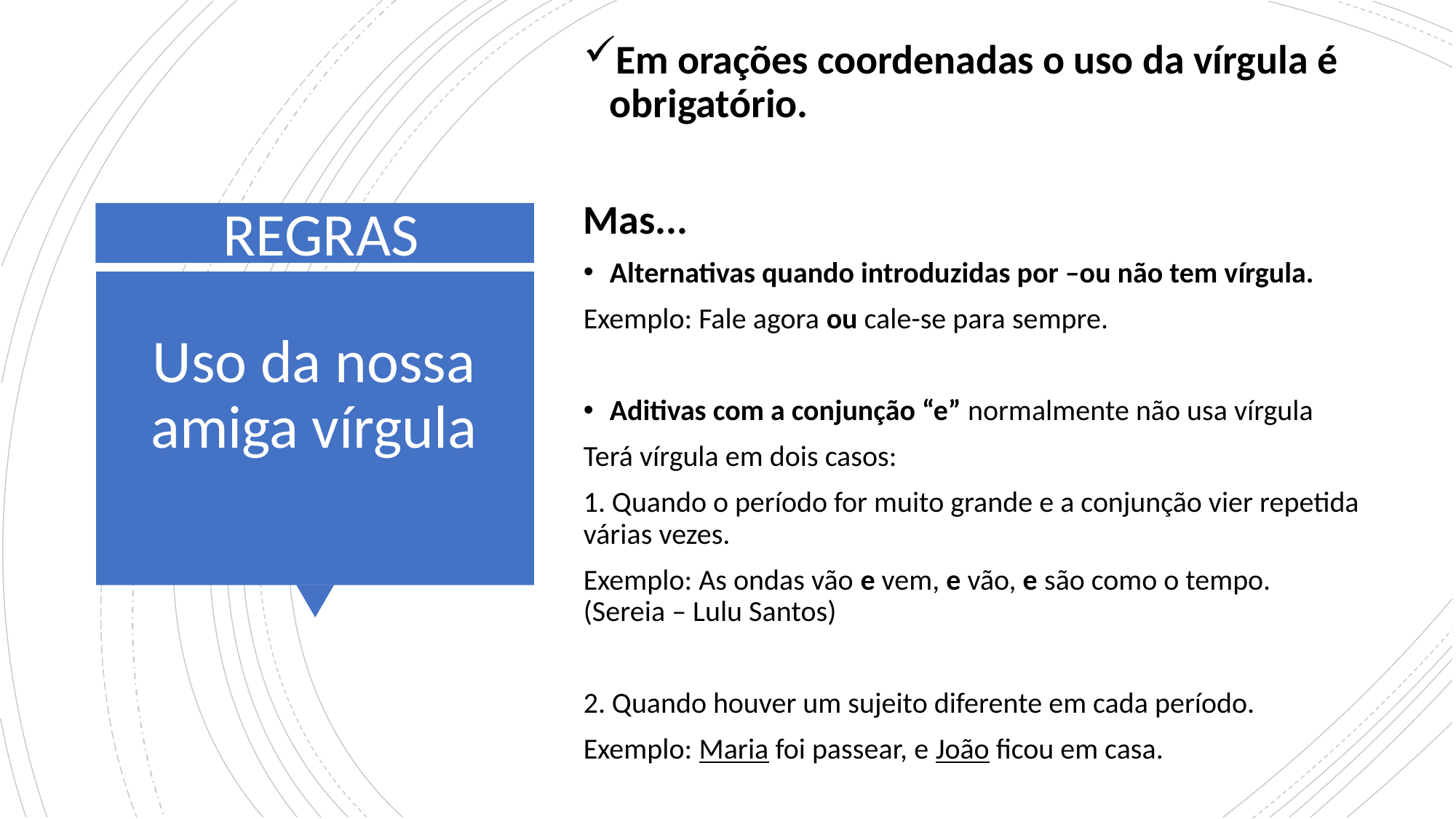

Em orações coordenadas o uso da vírgula é obrigatório.

Mas...
Alternativas quando introduzidas por –ou não tem vírgula.
Exemplo: Fale agora ou cale-se para sempre.

Aditivas com a conjunção “e” normalmente não usa vírgula
Terá vírgula em dois casos:
1. Quando o período for muito grande e a conjunção vier repetida várias vezes.
Exemplo: As ondas vão e vem, e vão, e são como o tempo.
(Sereia – Lulu Santos)

2. Quando houver um sujeito diferente em cada período.
Exemplo: Maria foi passear, e João ficou em casa.

REGRAS
# Uso da nossa amiga vírgula